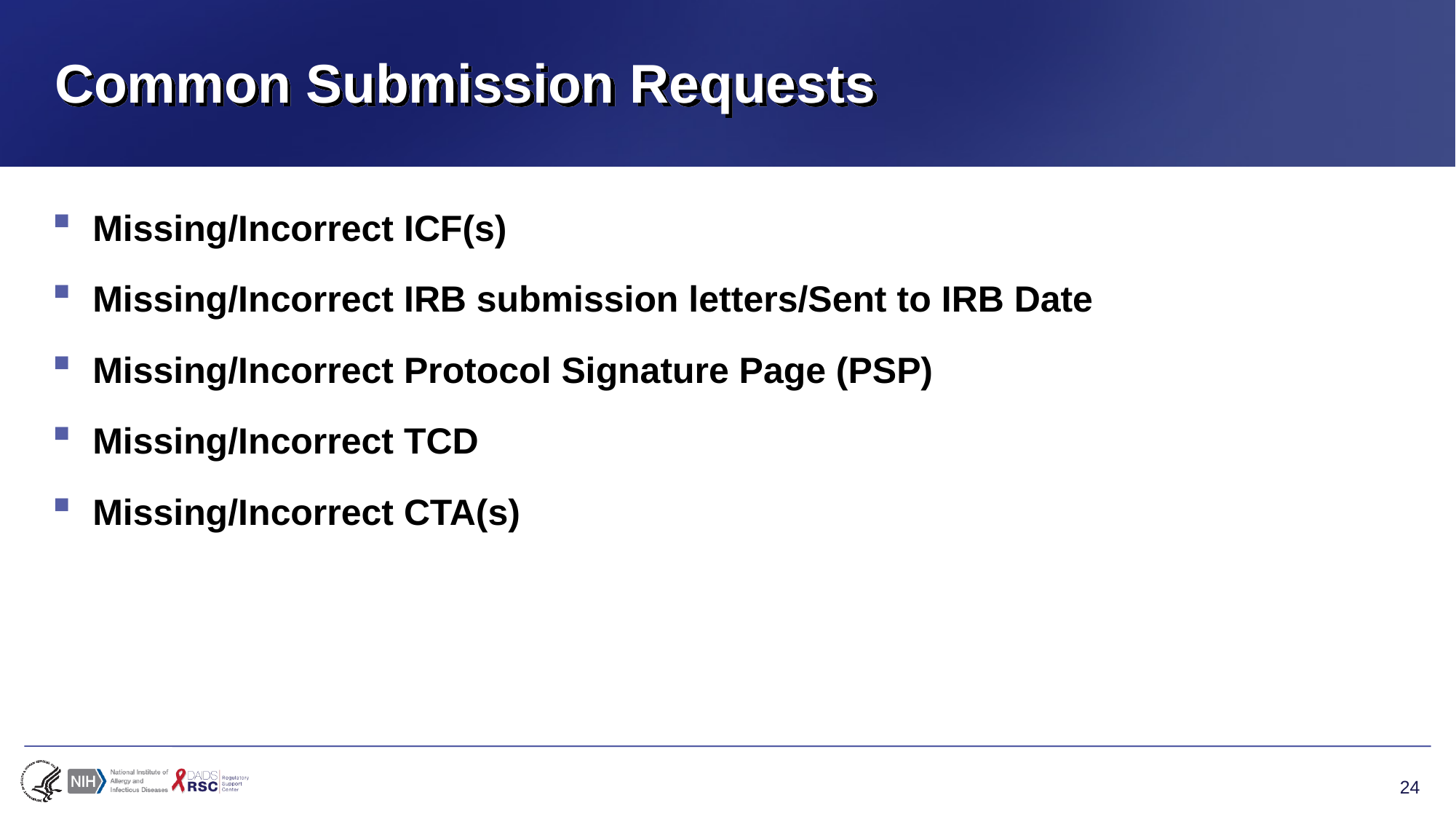

# Common Submission Requests
Missing/Incorrect ICF(s)
Missing/Incorrect IRB submission letters/Sent to IRB Date
Missing/Incorrect Protocol Signature Page (PSP)
Missing/Incorrect TCD
Missing/Incorrect CTA(s)
24